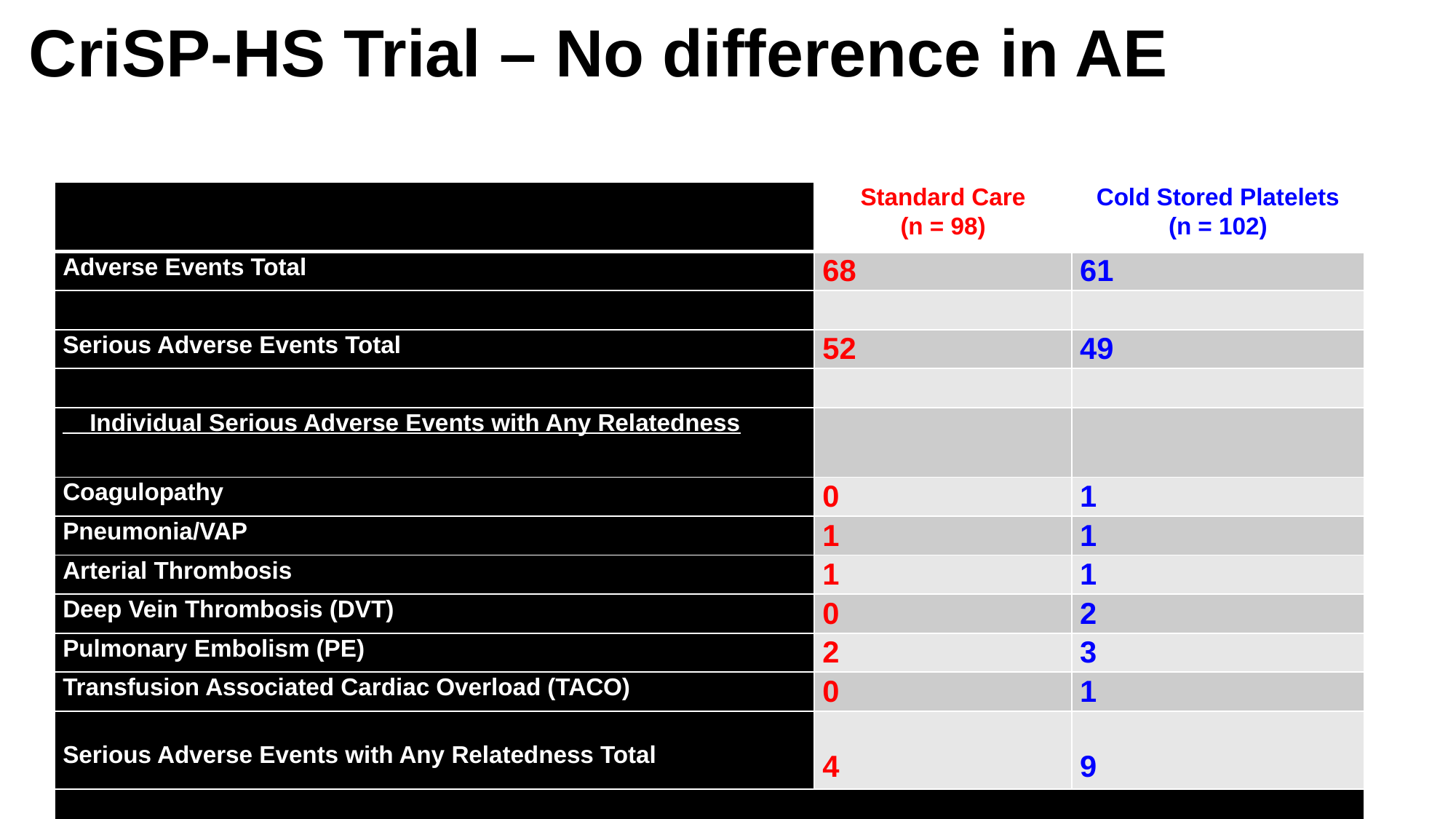

CriSP-HS Trial – No difference in AE

|  | Standard Care (n = 98) | Cold Stored Platelets (n = 102) |
| --- | --- | --- |
| Adverse Events Total | 68 | 61 |
|  |  |  |
| Serious Adverse Events Total | 52 | 49 |
|  |  |  |
| Individual Serious Adverse Events with Any Relatedness |  |  |
| Coagulopathy | 0 | 1 |
| Pneumonia/VAP | 1 | 1 |
| Arterial Thrombosis | 1 | 1 |
| Deep Vein Thrombosis (DVT) | 0 | 2 |
| Pulmonary Embolism (PE) | 2 | 3 |
| Transfusion Associated Cardiac Overload (TACO) | 0 | 1 |
| Serious Adverse Events with Any Relatedness Total | 4 | 9 |
|  |  |  |